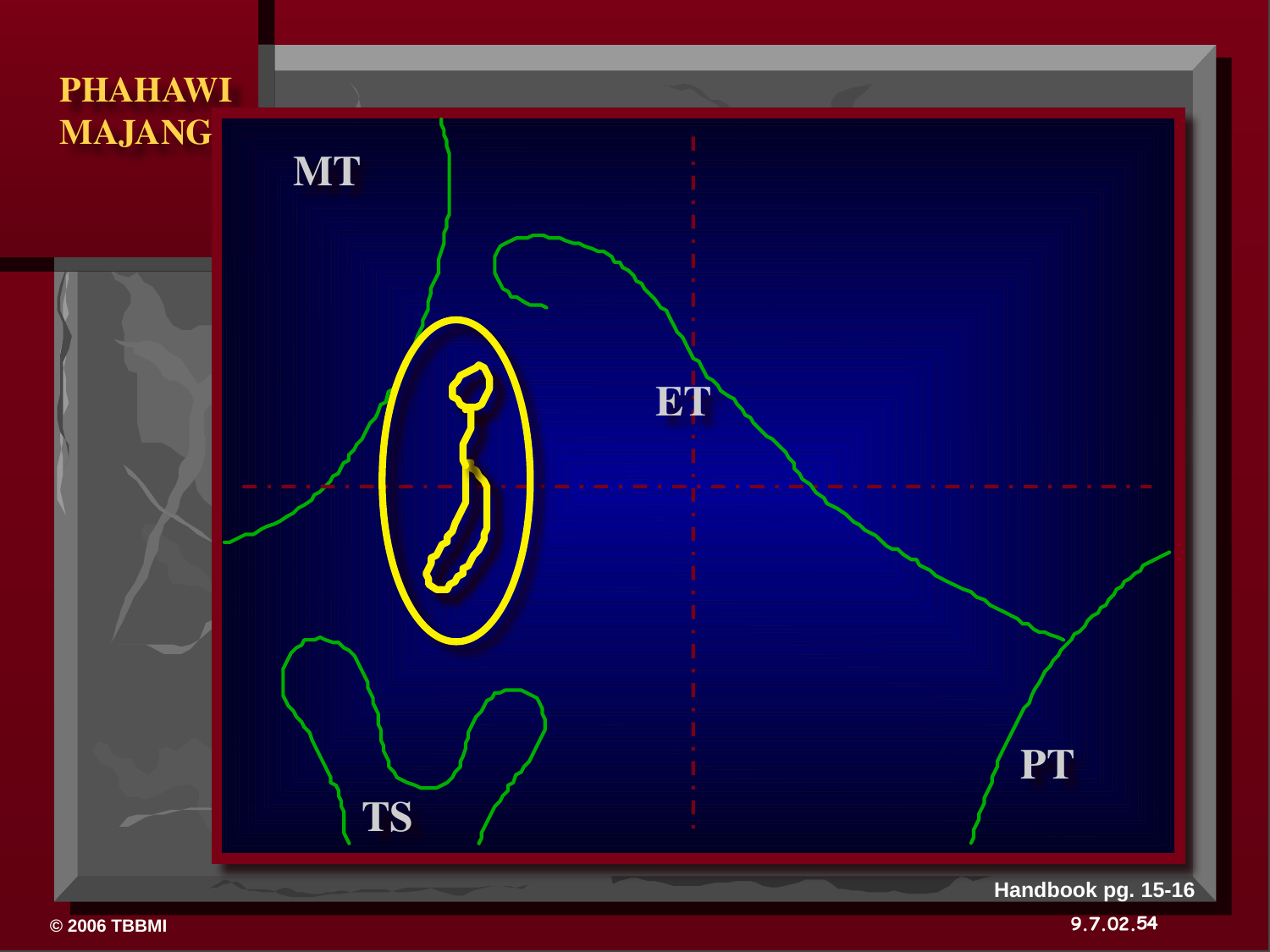

MT

ET

PT
TS

Handbook pg. 15-16
54